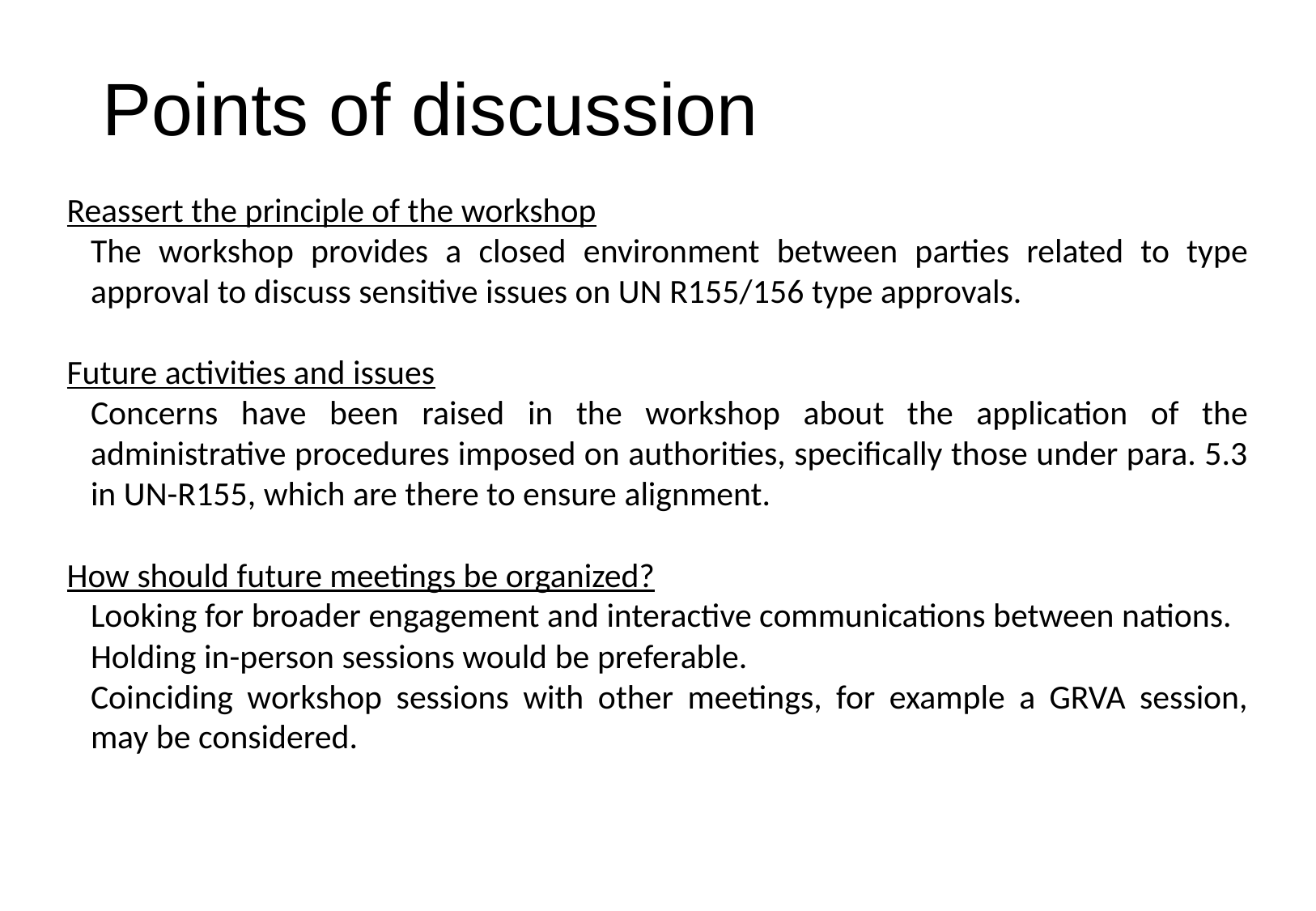

Points of discussion
Reassert the principle of the workshop
The workshop provides a closed environment between parties related to type approval to discuss sensitive issues on UN R155/156 type approvals.

Future activities and issues
Concerns have been raised in the workshop about the application of the administrative procedures imposed on authorities, specifically those under para. 5.3 in UN-R155, which are there to ensure alignment.

How should future meetings be organized?
Looking for broader engagement and interactive communications between nations.
Holding in-person sessions would be preferable.
Coinciding workshop sessions with other meetings, for example a GRVA session, may be considered.